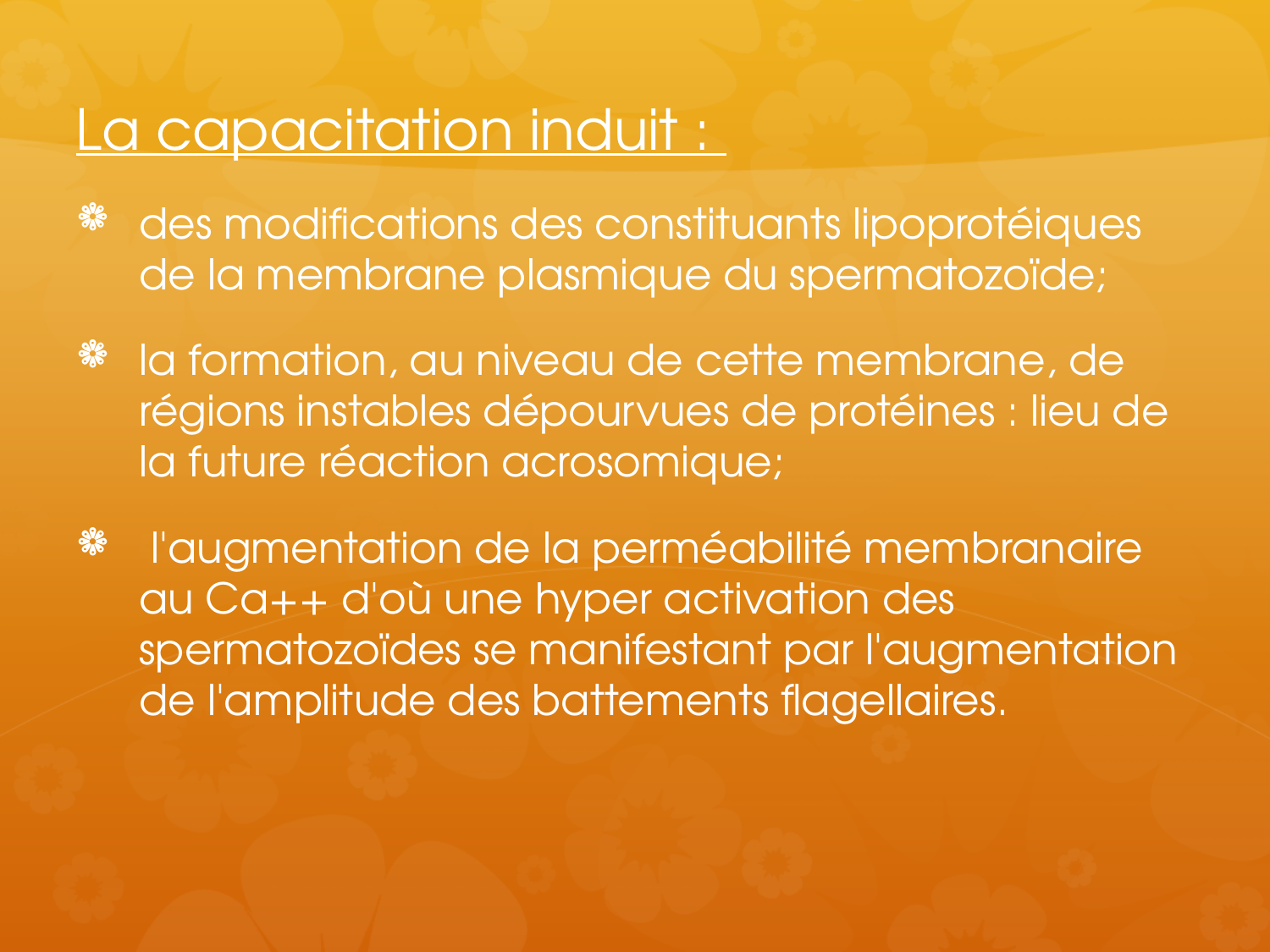

La capacitation induit :
des modifications des constituants lipoprotéiques de la membrane plasmique du spermatozoïde;
la formation, au niveau de cette membrane, de régions instables dépourvues de protéines : lieu de la future réaction acrosomique;
 l'augmentation de la perméabilité membranaire au Ca++ d'où une hyper activation des spermatozoïdes se manifestant par l'augmentation de l'amplitude des battements flagellaires.